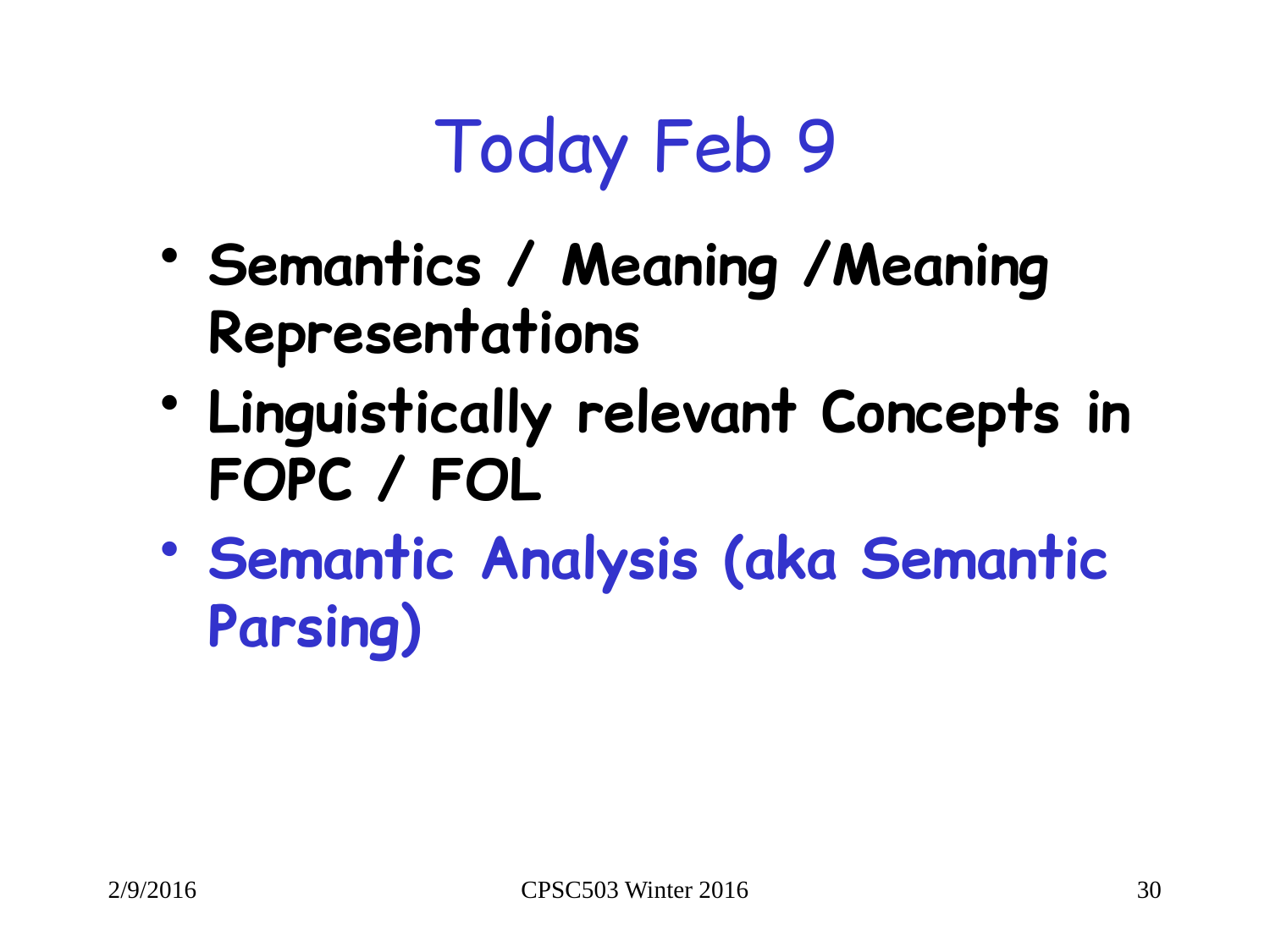

# Today Feb 9
Semantics / Meaning /Meaning Representations
Linguistically relevant Concepts in FOPC / FOL
Semantic Analysis (aka Semantic Parsing)
2/9/2016
CPSC503 Winter 2016
30